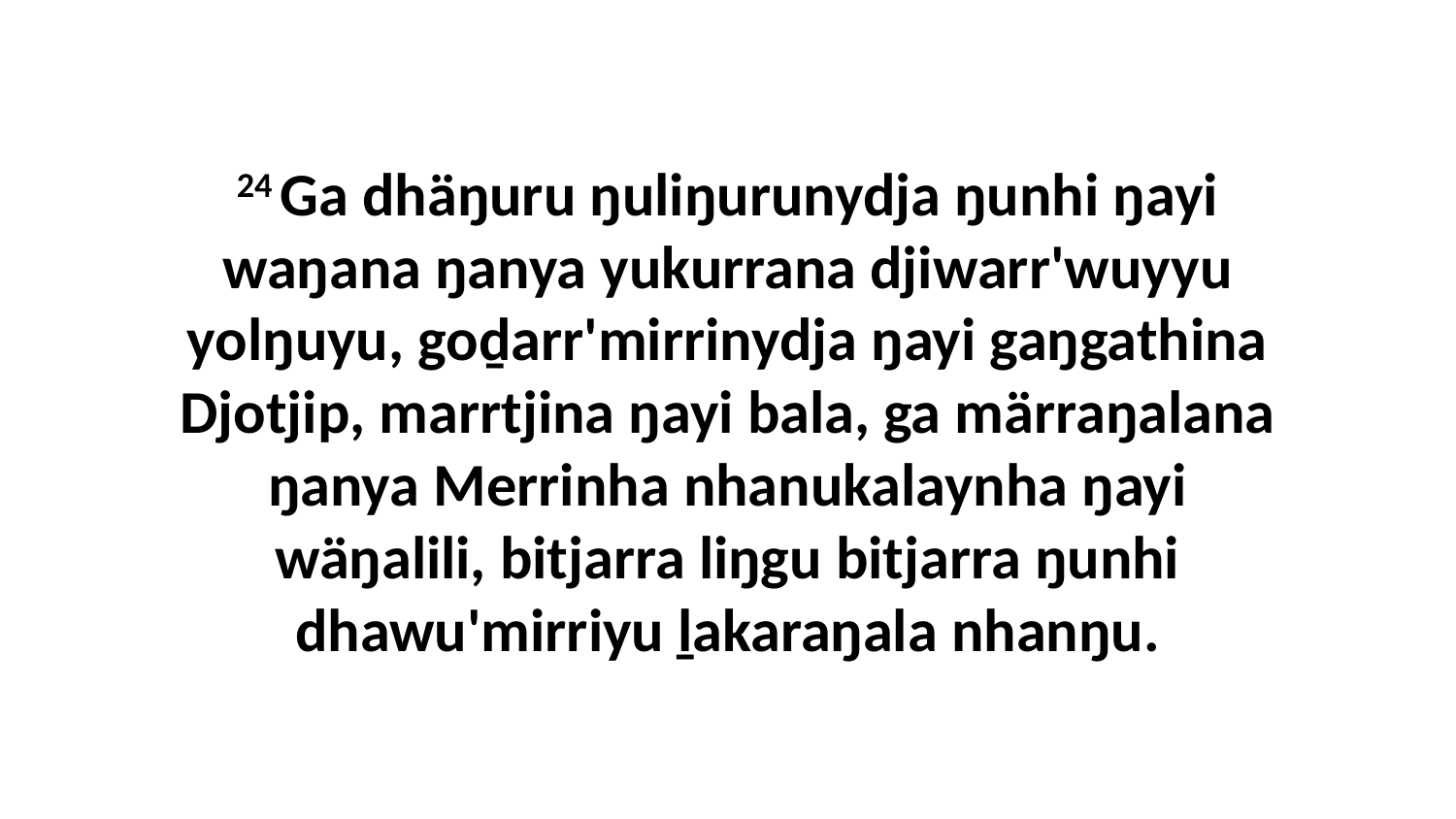

24 Ga dhäŋuru ŋuliŋurunydja ŋunhi ŋayi waŋana ŋanya yukurrana djiwarr'wuyyu yolŋuyu, goḏarr'mirrinydja ŋayi gaŋgathina Djotjip, marrtjina ŋayi bala, ga märraŋalana ŋanya Merrinha nhanukalaynha ŋayi wäŋalili, bitjarra liŋgu bitjarra ŋunhi dhawu'mirriyu ḻakaraŋala nhanŋu.